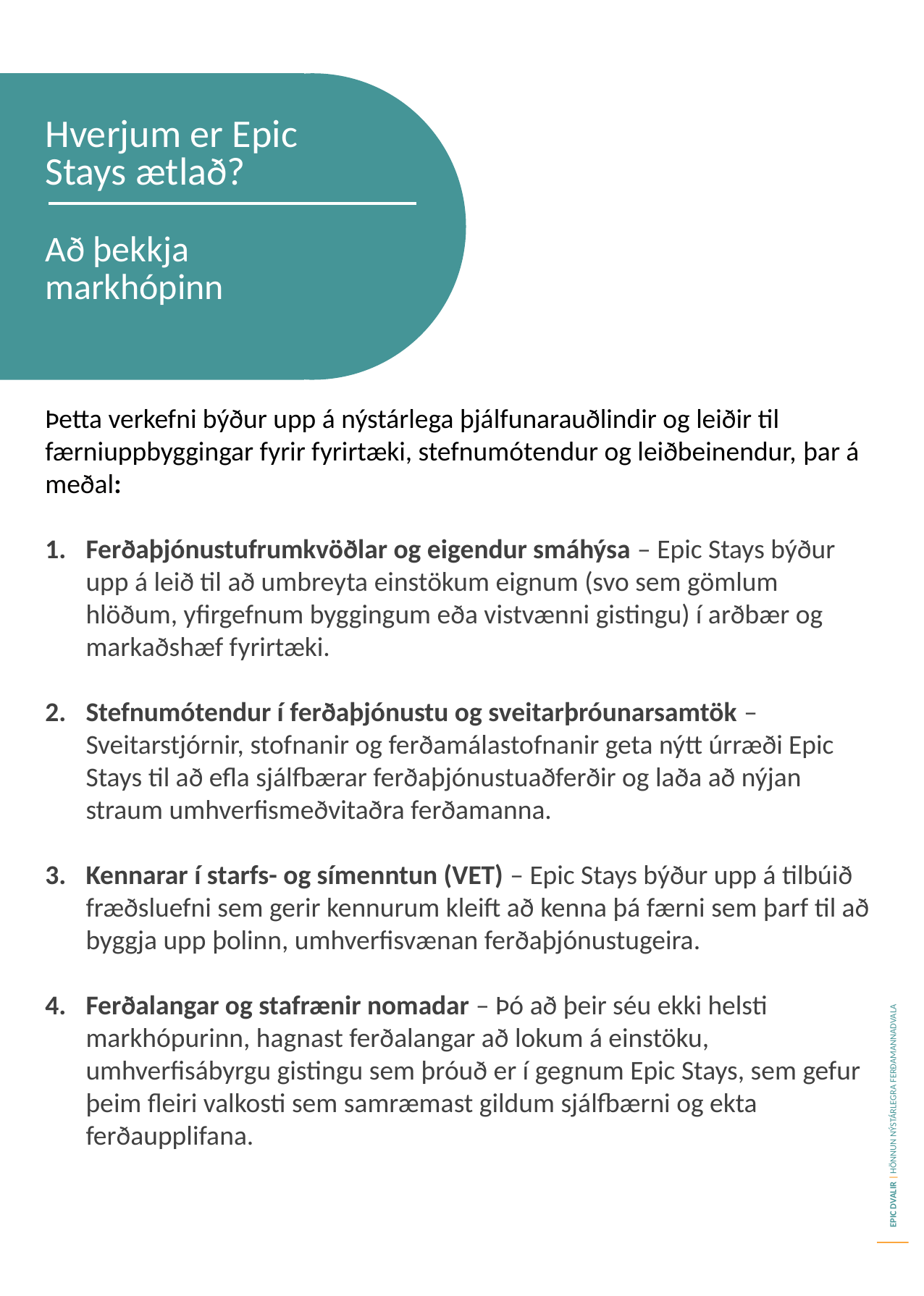

Hverjum er Epic Stays ætlað?

Að þekkja markhópinn

Þetta verkefni býður upp á nýstárlega þjálfunarauðlindir og leiðir til færniuppbyggingar fyrir fyrirtæki, stefnumótendur og leiðbeinendur, þar á meðal:

Ferðaþjónustufrumkvöðlar og eigendur smáhýsa – Epic Stays býður upp á leið til að umbreyta einstökum eignum (svo sem gömlum hlöðum, yfirgefnum byggingum eða vistvænni gistingu) í arðbær og markaðshæf fyrirtæki.

Stefnumótendur í ferðaþjónustu og sveitarþróunarsamtök – Sveitarstjórnir, stofnanir og ferðamálastofnanir geta nýtt úrræði Epic Stays til að efla sjálfbærar ferðaþjónustuaðferðir og laða að nýjan straum umhverfismeðvitaðra ferðamanna.

Kennarar í starfs- og símenntun (VET) – Epic Stays býður upp á tilbúið fræðsluefni sem gerir kennurum kleift að kenna þá færni sem þarf til að byggja upp þolinn, umhverfisvænan ferðaþjónustugeira.

Ferðalangar og stafrænir nomadar – Þó að þeir séu ekki helsti markhópurinn, hagnast ferðalangar að lokum á einstöku, umhverfisábyrgu gistingu sem þróuð er í gegnum Epic Stays, sem gefur þeim fleiri valkosti sem samræmast gildum sjálfbærni og ekta ferðaupplifana.